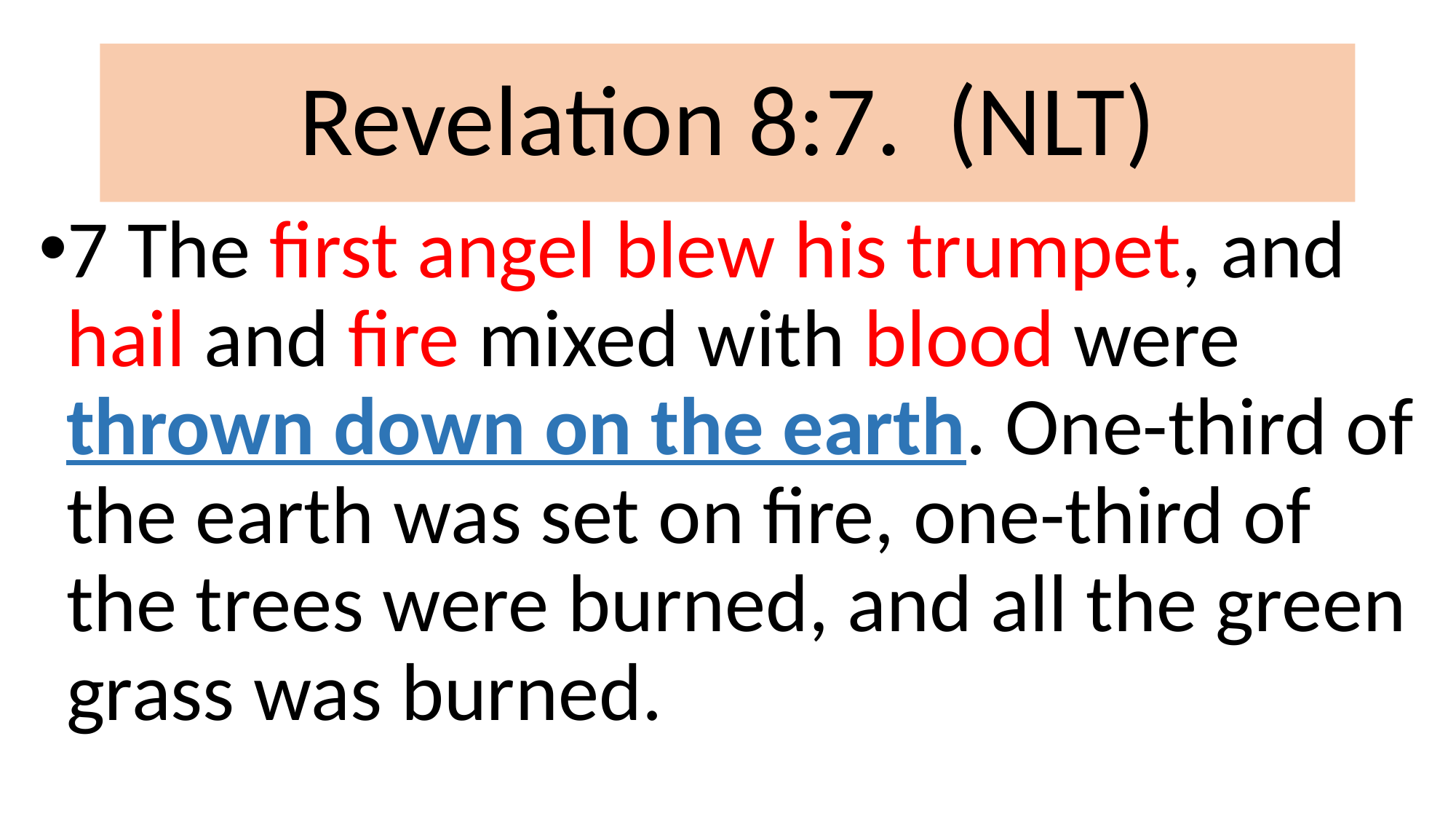

# Revelation 8:7.  (NLT)
7 The first angel blew his trumpet, and hail and fire mixed with blood were thrown down on the earth. One-third of the earth was set on fire, one-third of the trees were burned, and all the green grass was burned.